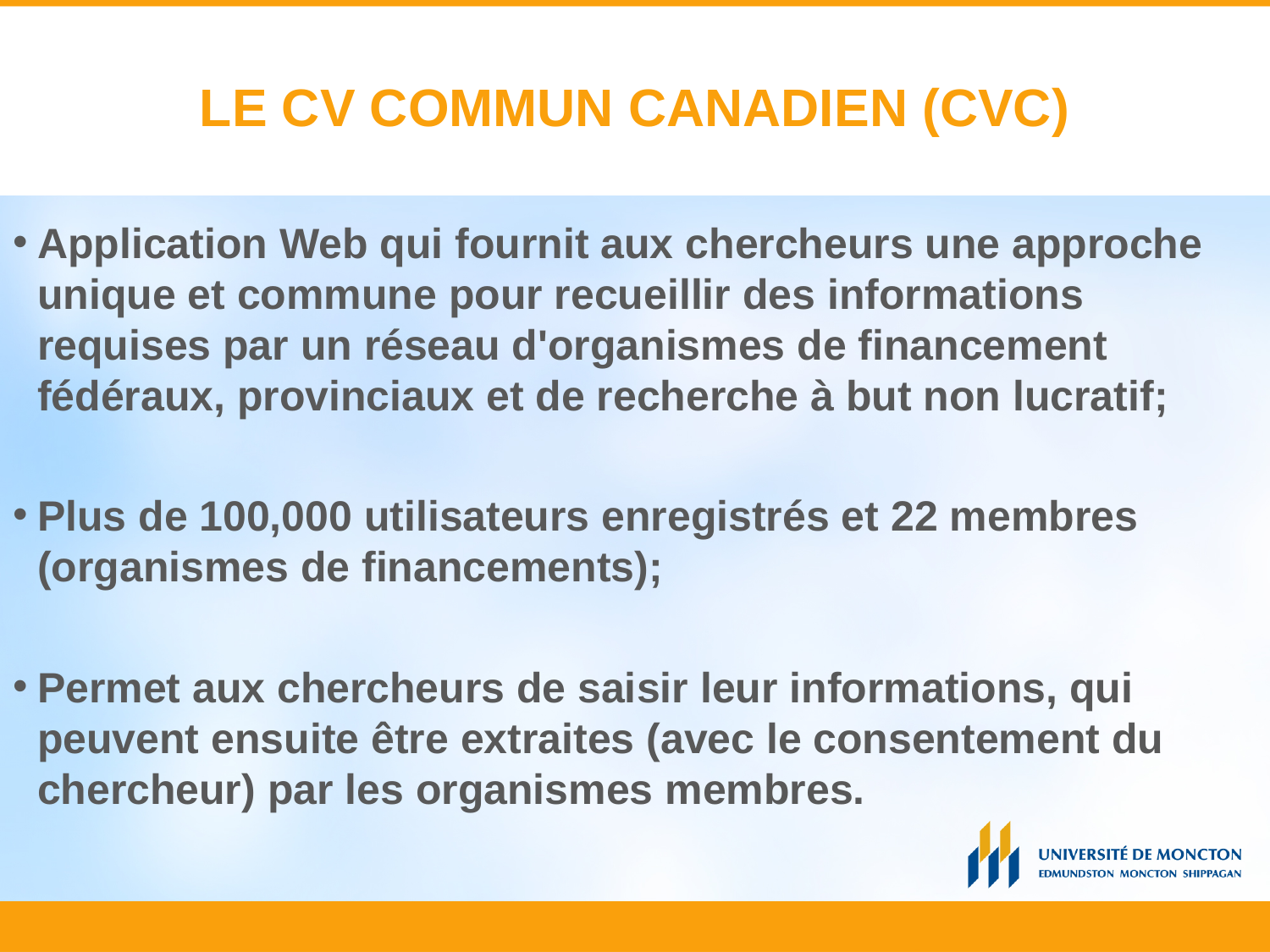

# LE CV COMMUN CANADIEN (CVC)

Application Web qui fournit aux chercheurs une approche unique et commune pour recueillir des informations requises par un réseau d'organismes de financement fédéraux, provinciaux et de recherche à but non lucratif;

Plus de 100,000 utilisateurs enregistrés et 22 membres (organismes de financements);

Permet aux chercheurs de saisir leur informations, qui peuvent ensuite être extraites (avec le consentement du chercheur) par les organismes membres.